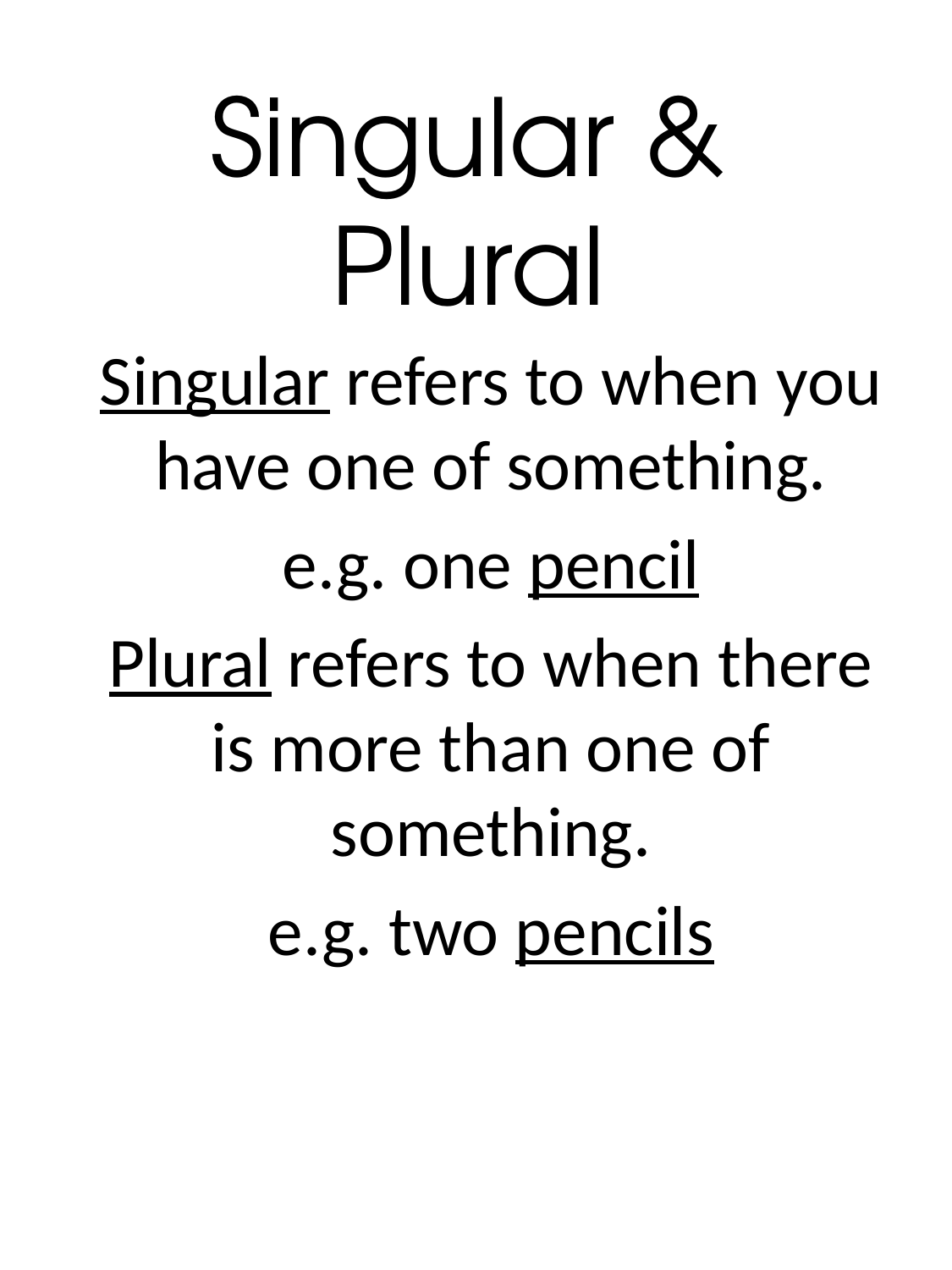

# Singular & Plural
Singular refers to when you have one of something.
e.g. one pencil
Plural refers to when there is more than one of something.
e.g. two pencils